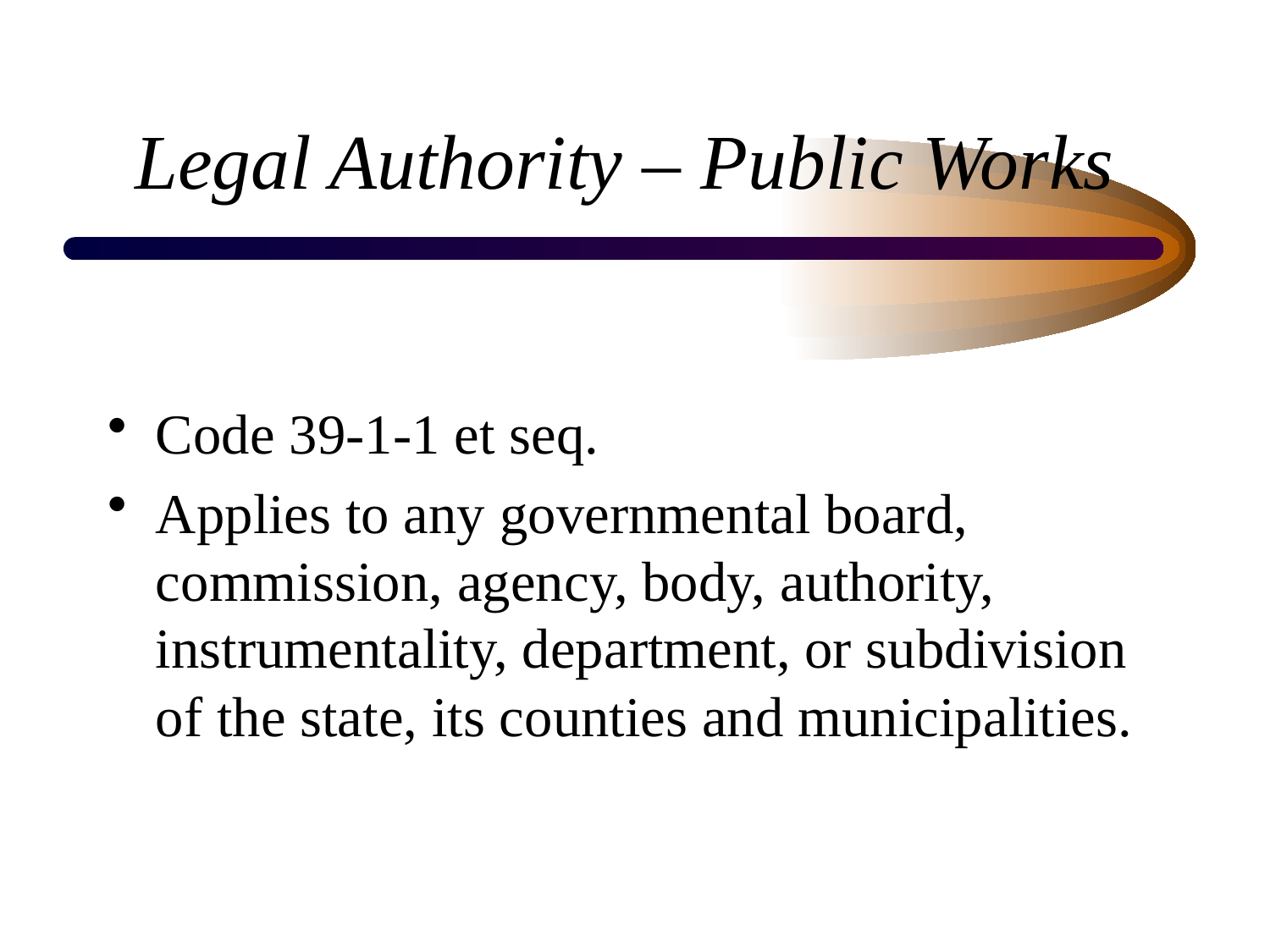

# Legal Authority – Public Works
Code 39-1-1 et seq.
Applies to any governmental board, commission, agency, body, authority, instrumentality, department, or subdivision of the state, its counties and municipalities.